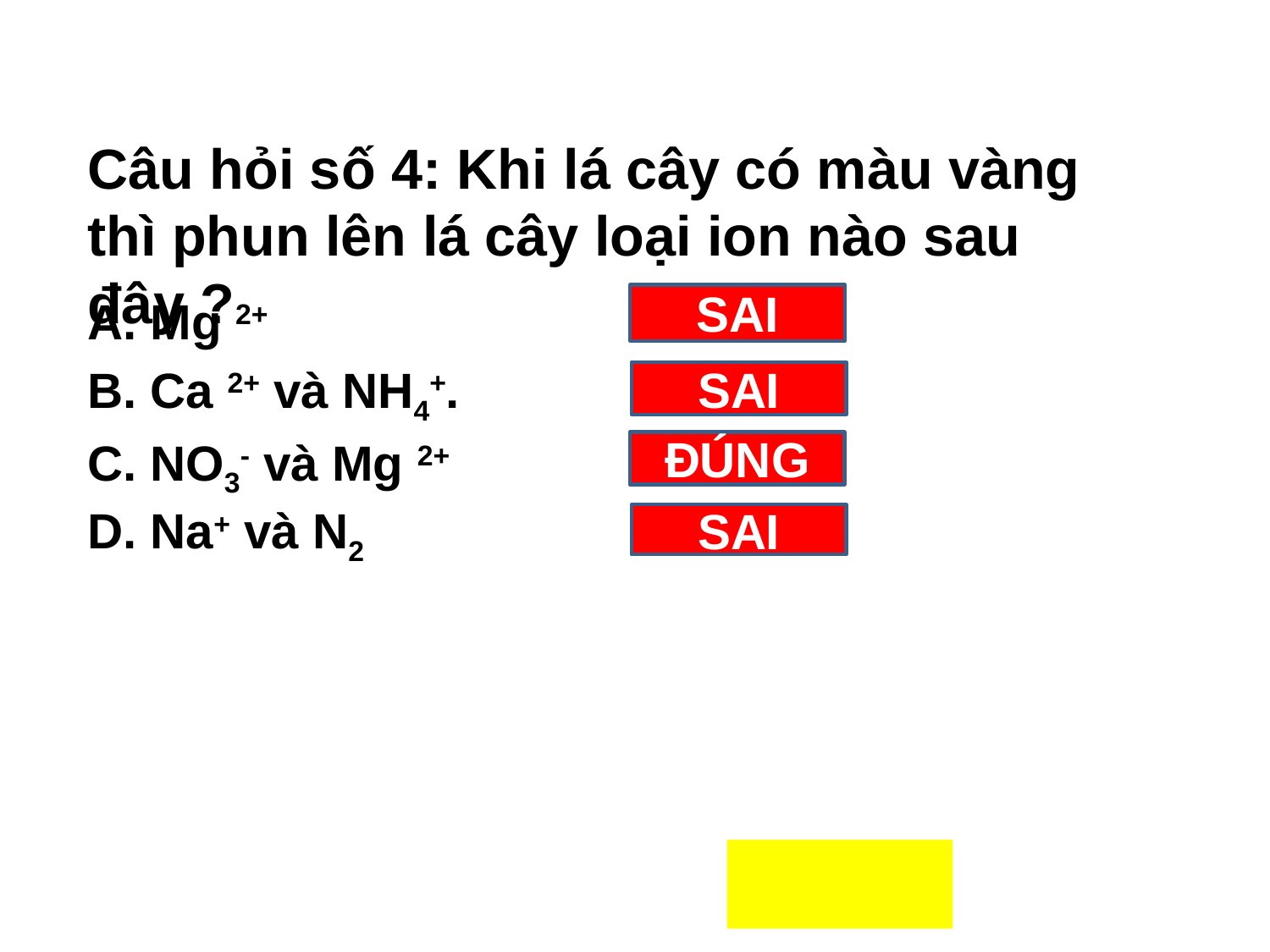

Câu hỏi số 4: Khi lá cây có màu vàng thì phun lên lá cây loại ion nào sau đây ?
A. Mg 2+
SAI
B. Ca 2+ và NH4+.
SAI
C. NO3- và Mg 2+
ĐÚNG
D. Na+ và N2
SAI